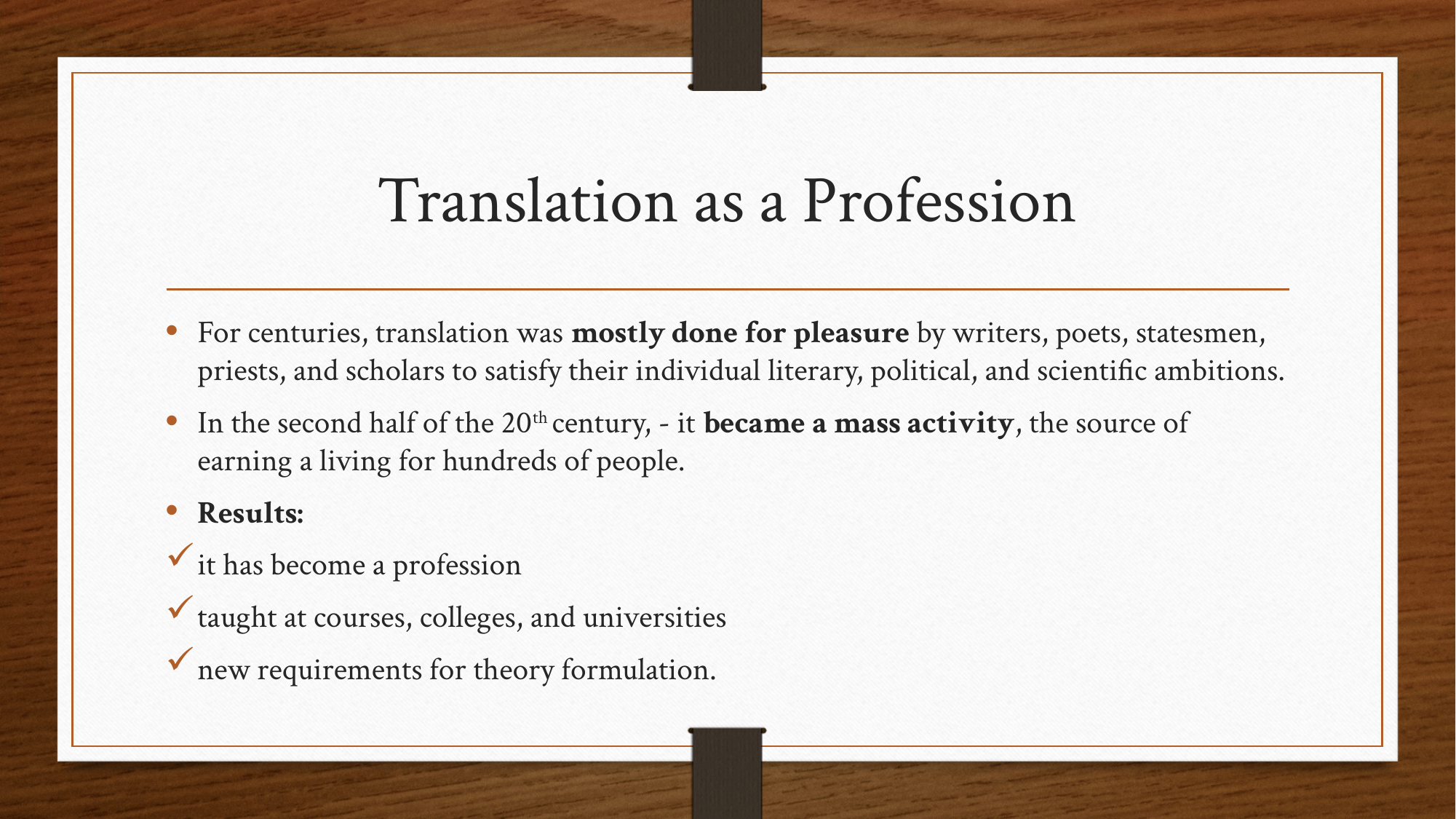

# Translation as a Profession
For centuries, translation was mostly done for pleasure by writers, poets, statesmen, priests, and scholars to satisfy their individual literary, political, and scientific ambitions.
In the second half of the 20th century, - it became a mass activity, the source of earning a living for hundreds of people.
Results:
it has become a profession
taught at courses, colleges, and universities
new requirements for theory formulation.